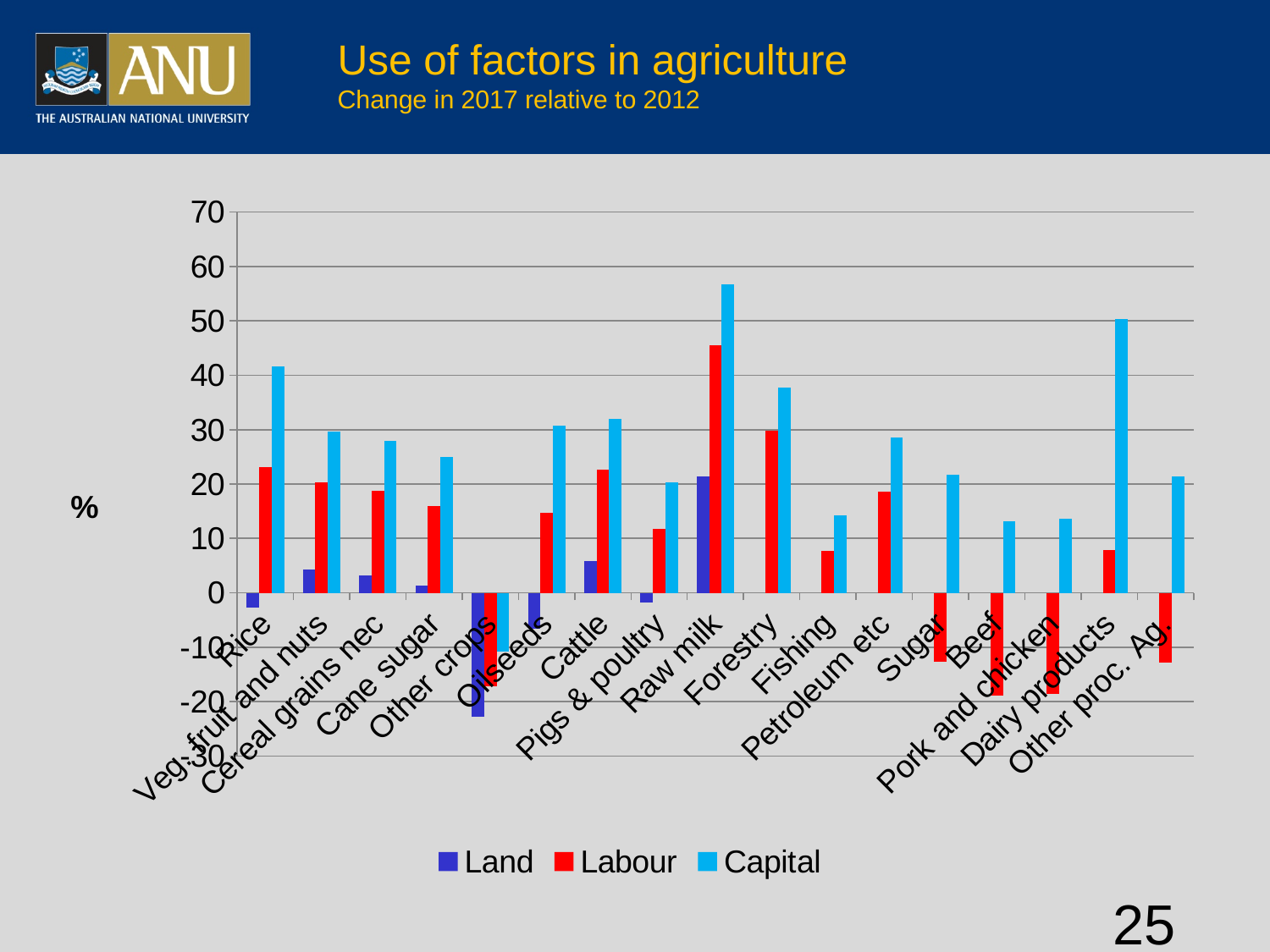

# Use of factors in agriculture Change in 2017 relative to 2012

### Chart

| Category | Land | Labour | Capital |
|---|---|---|---|
| Rice | -2.79 | 23.17 | 41.62 |
| Veg. fruit and nuts | 4.26 | 20.34 | 29.61 |
| Cereal grains nec | 3.19 | 18.79 | 27.95 |
| Cane sugar | 1.25 | 16.01 | 24.95 |
| Other crops | -22.74 | -17.27 | -10.89 |
| Oilseeds | -6.57 | 14.68 | 30.76 |
| Cattle | 5.81 | 22.58 | 32.03 |
| Pigs & poultry | -1.74 | 11.74 | 20.36 |
| Raw milk | 21.4 | 45.56 | 56.79 |
| Forestry | None | 29.84 | 37.78 |
| Fishing | None | 7.73 | 14.31 |
| Petroleum etc | None | 18.55 | 28.57 |
| Sugar | None | -12.73 | 21.67 |
| Beef | None | -18.83 | 13.16 |
| Pork and chicken | None | -18.54 | 13.56 |
| Dairy products | None | 7.79 | 50.28 |
| Other proc. Ag. | None | -12.9 | 21.43 |
25